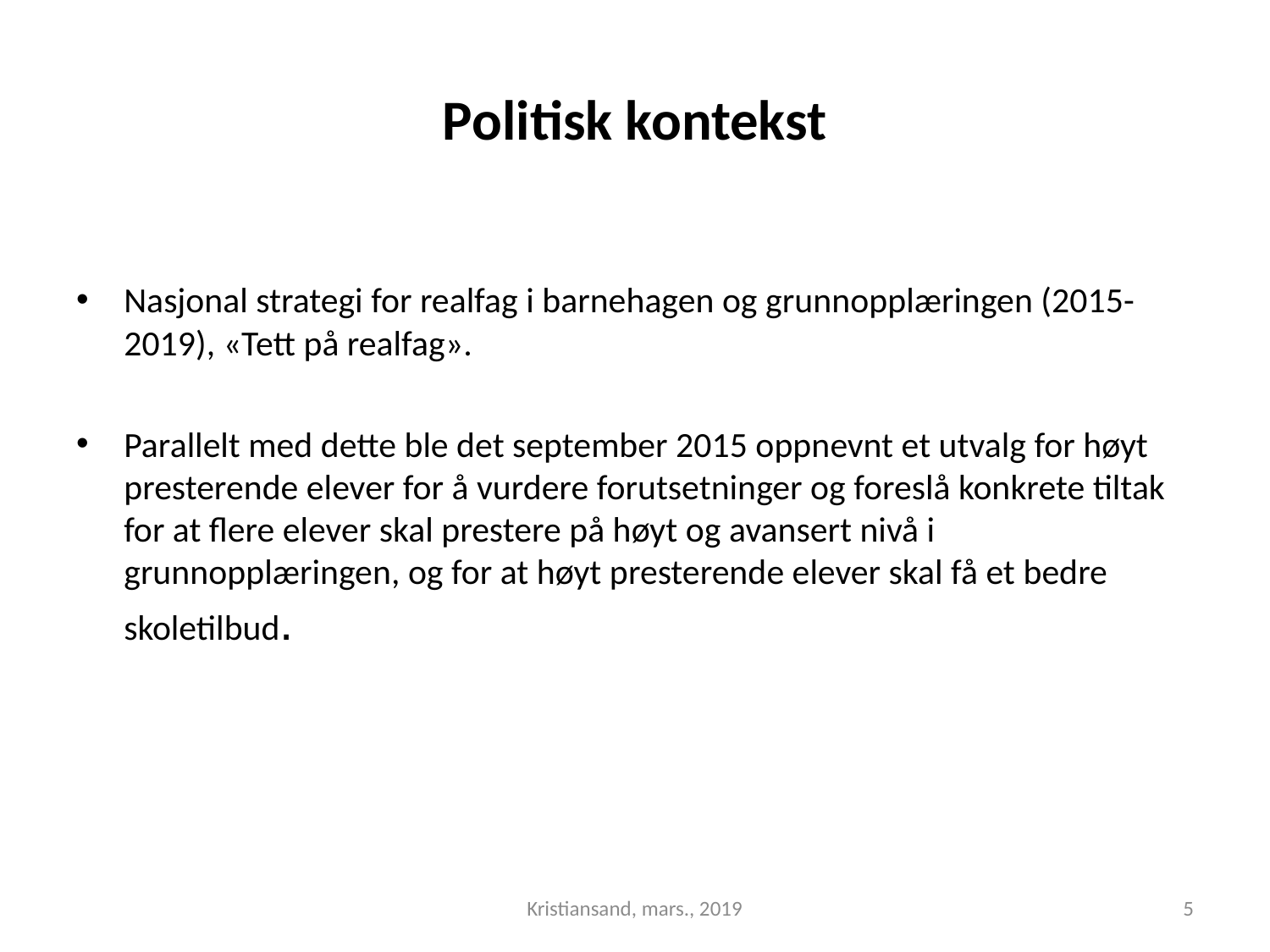

# Politisk kontekst

Nasjonal strategi for realfag i barnehagen og grunnopplæringen (2015-2019), «Tett på realfag».

Parallelt med dette ble det september 2015 oppnevnt et utvalg for høyt presterende elever for å vurdere forutsetninger og foreslå konkrete tiltak for at flere elever skal prestere på høyt og avansert nivå i grunnopplæringen, og for at høyt presterende elever skal få et bedre skoletilbud.
Kristiansand, mars., 2019
5